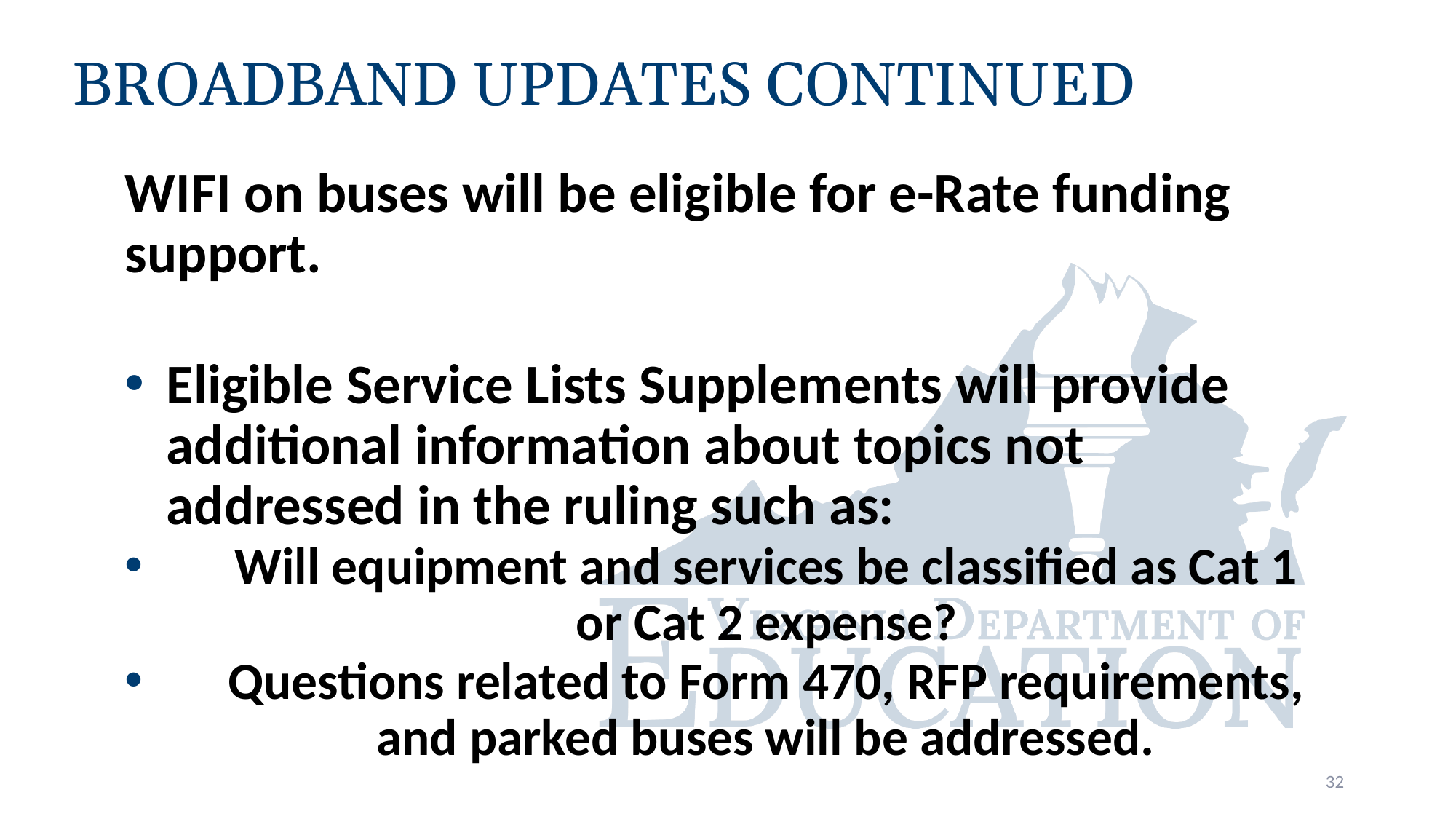

# Broadband Updates continued
WIFI on buses will be eligible for e-Rate funding support.

Eligible Service Lists Supplements will provide additional information about topics not addressed in the ruling such as:
Will equipment and services be classified as Cat 1 or Cat 2 expense?
Questions related to Form 470, RFP requirements, and parked buses will be addressed.
32